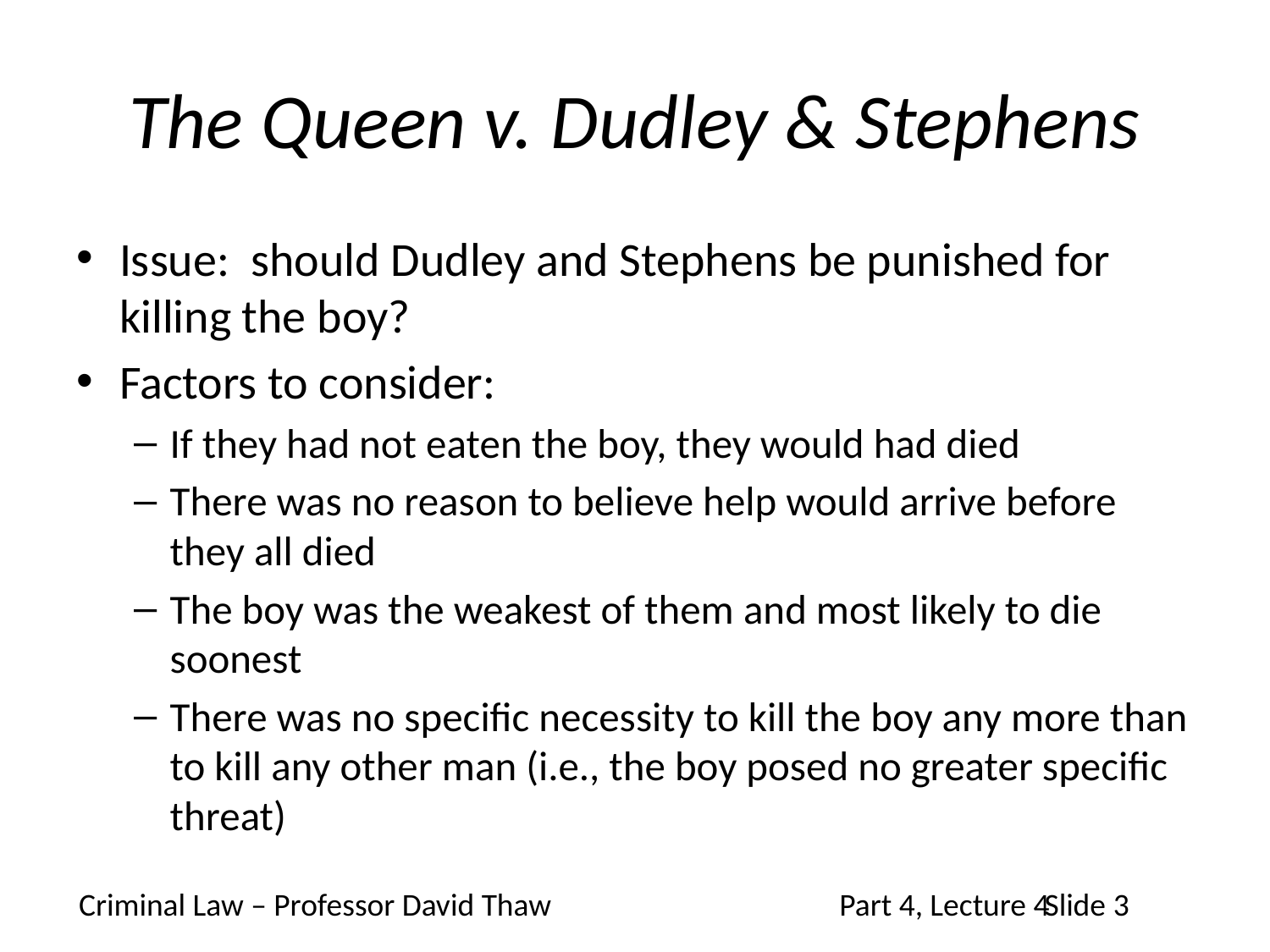

# The Queen v. Dudley & Stephens
Issue:  should Dudley and Stephens be punished for killing the boy?
Factors to consider:
If they had not eaten the boy, they would had died
There was no reason to believe help would arrive before they all died
The boy was the weakest of them and most likely to die soonest
There was no specific necessity to kill the boy any more than to kill any other man (i.e., the boy posed no greater specific threat)